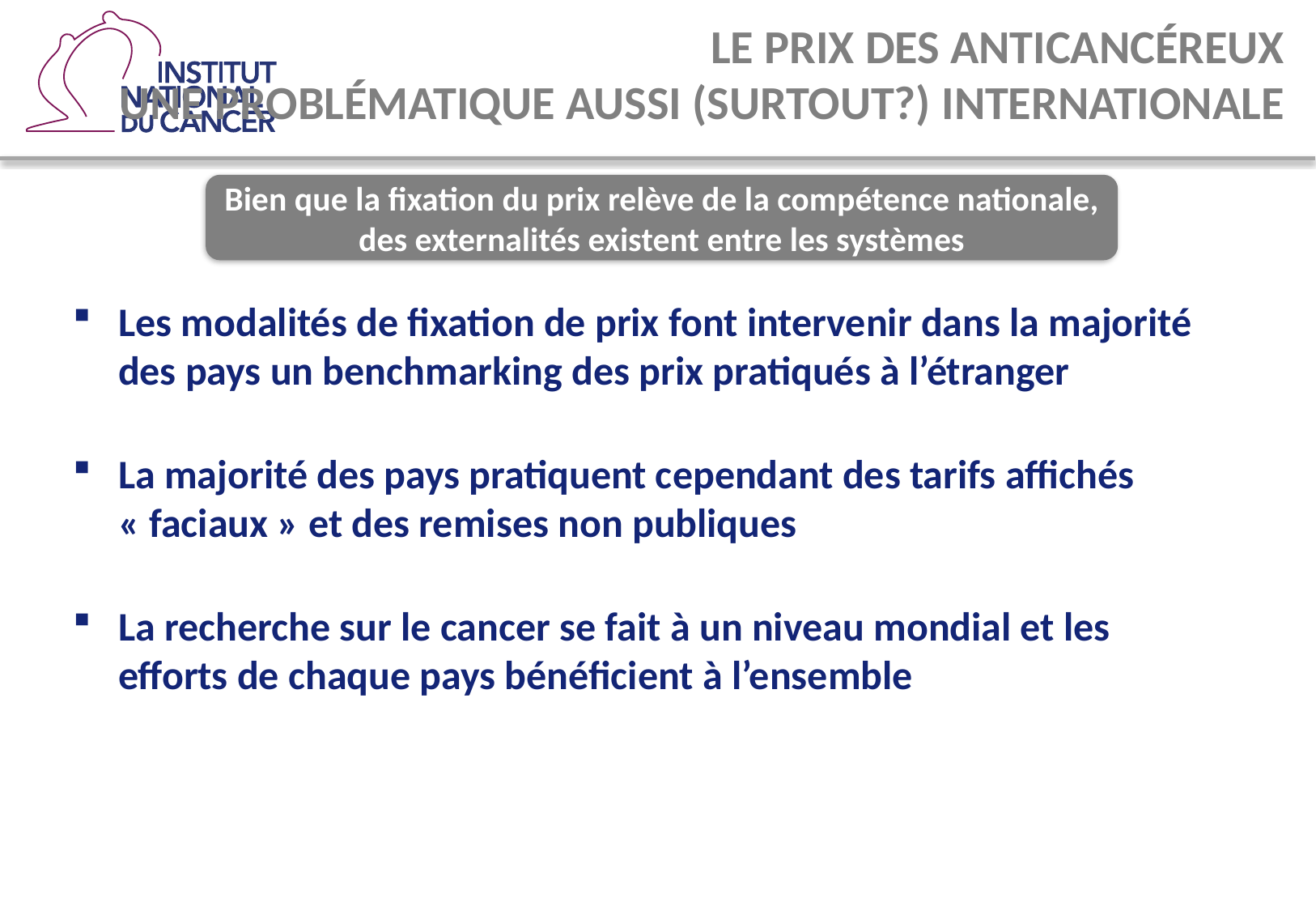

# Le prix des anticancéreux Une problématique aussi (surtout?) internationale
Bien que la fixation du prix relève de la compétence nationale, des externalités existent entre les systèmes
Les modalités de fixation de prix font intervenir dans la majorité des pays un benchmarking des prix pratiqués à l’étranger

La majorité des pays pratiquent cependant des tarifs affichés « faciaux » et des remises non publiques

La recherche sur le cancer se fait à un niveau mondial et les efforts de chaque pays bénéficient à l’ensemble